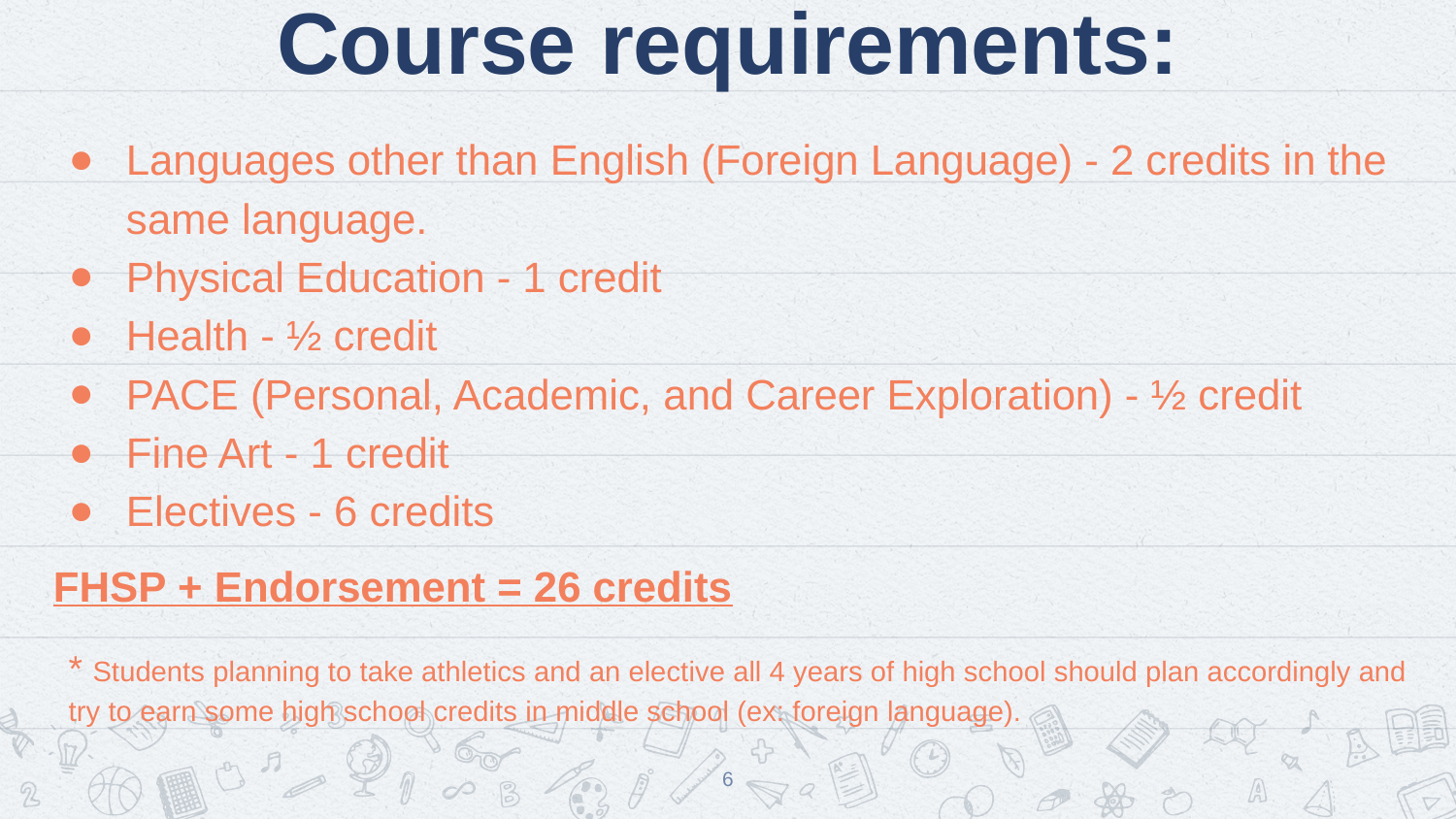

# FHSP +Endorsement - Course requirements:
Languages other than English (Foreign Language) - 2 credits in the same language.
Physical Education - 1 credit
Health - ½ credit
PACE (Personal, Academic, and Career Exploration) - ½ credit
Fine Art - 1 credit
Electives - 6 credits

FHSP + Endorsement = 26 credits

* Students planning to take athletics and an elective all 4 years of high school should plan accordingly and try to earn some high school credits in middle school (ex: foreign language).

6